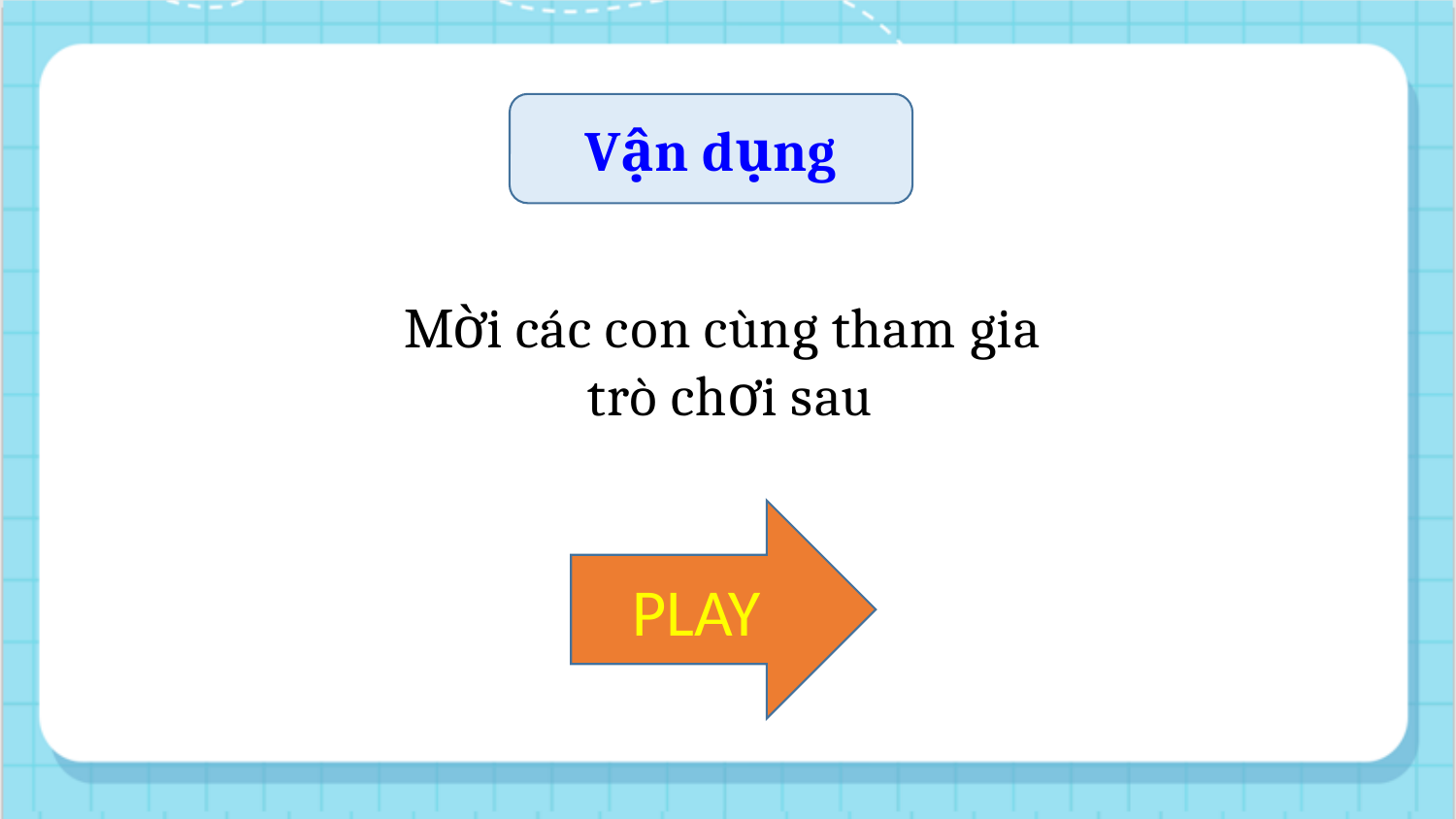

Vận dụng

Mời các con cùng tham gia
 trò chơi sau
PLAY